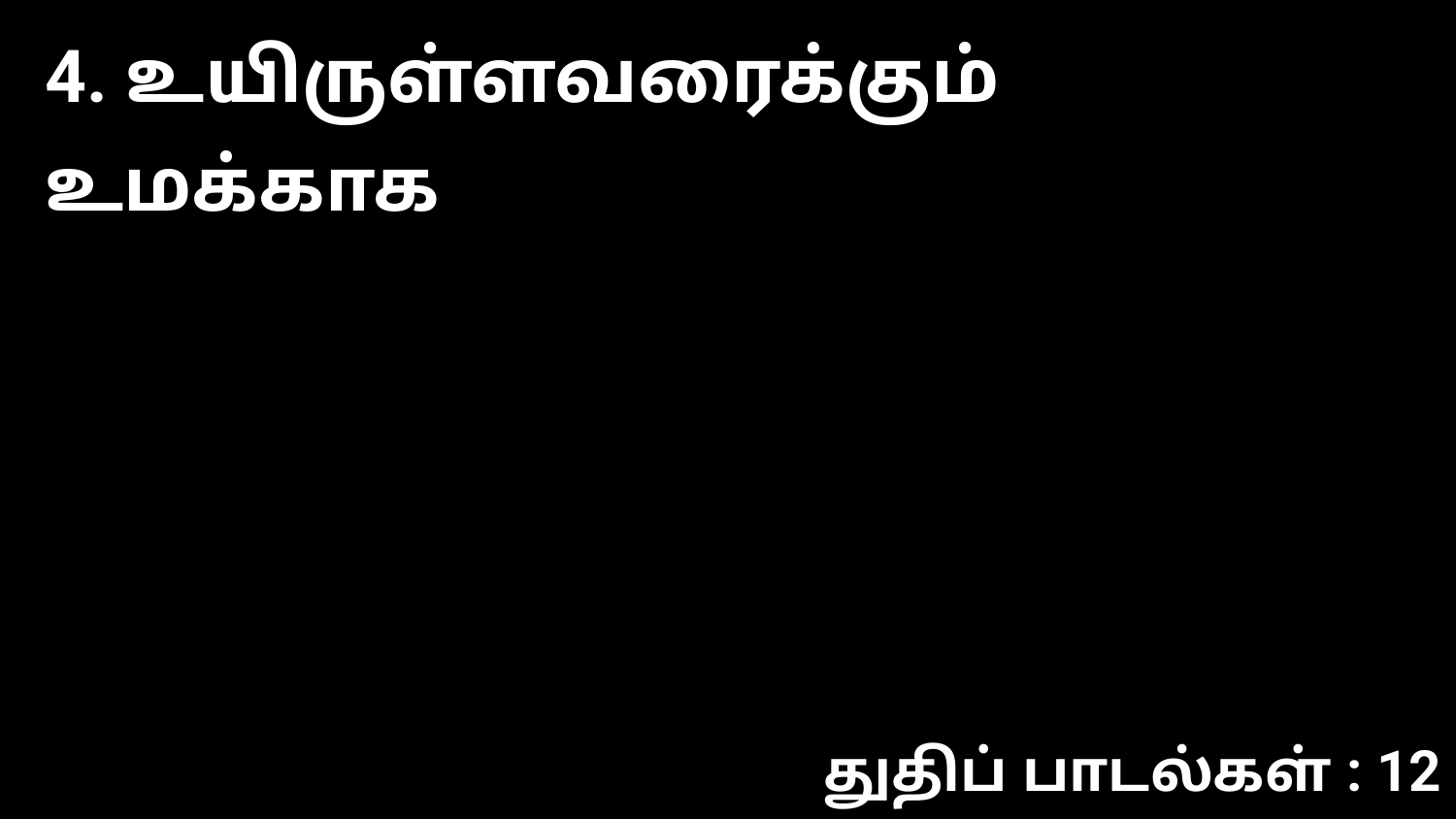

4. உயிருள்ளவரைக்கும் உமக்காக
துதிப் பாடல்கள் : 12